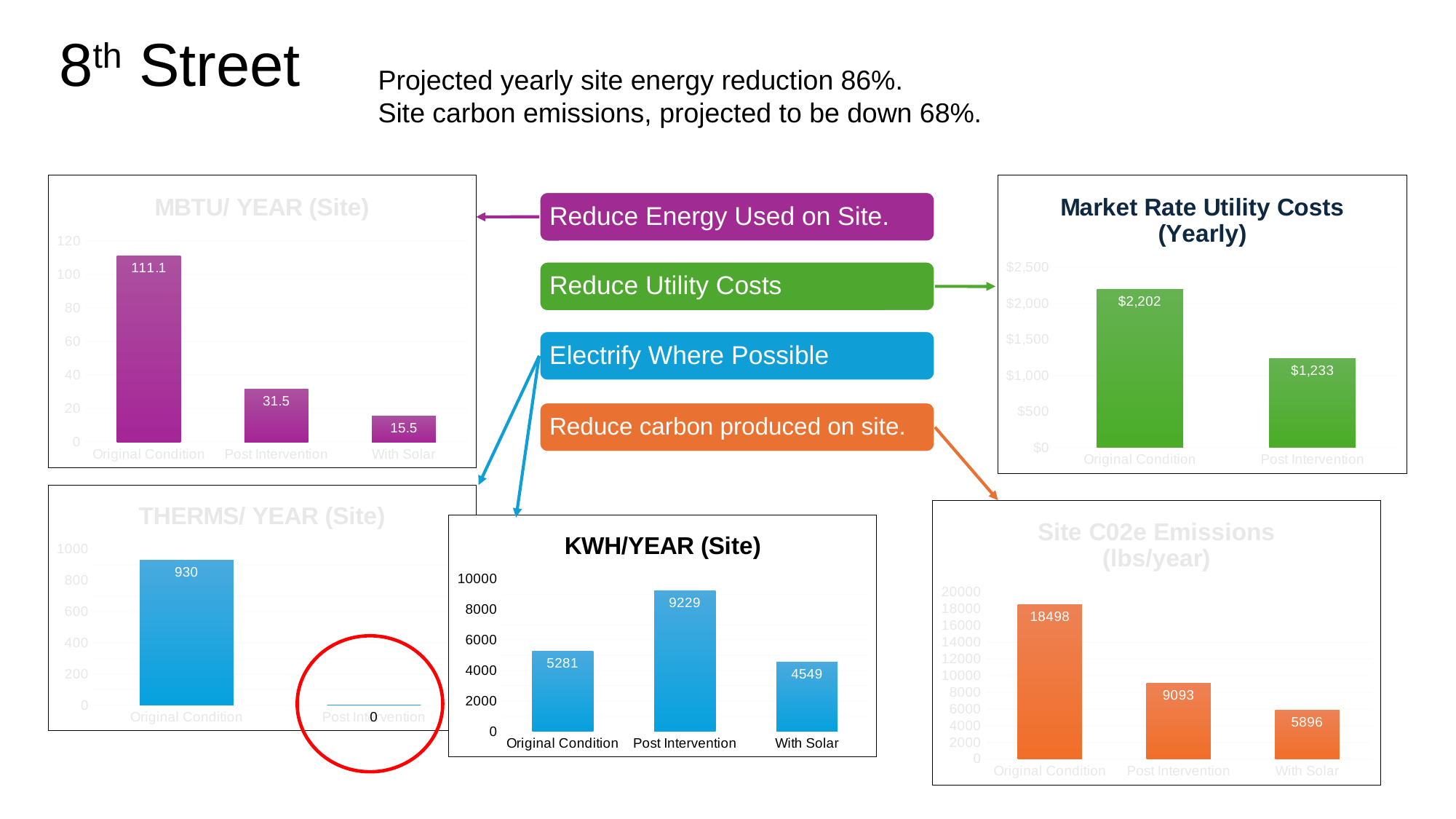

8th Street
Projected yearly site energy reduction 86%.
Site carbon emissions, projected to be down 68%.

### Chart: MBTU/ YEAR (Site)

| Category | 8th St |
|---|---|
| Original Condition | 111.1 |
| Post Intervention | 31.5 |
| With Solar | 15.5 |

### Chart: Market Rate Utility Costs (Yearly)

| Category | Market Rate Costs |
|---|---|
| Original Condition | 2202.0 |
| Post Intervention | 1233.0 |
Reduce Energy Used on Site.

Reduce Utility Costs

Electrify Where Possible

Reduce carbon produced on site.

### Chart:

| Category | THERMS/ YEAR (Site) |
|---|---|
| Original Condition | 930.0 |
| Post Intervention | 0.0 |

### Chart: Site C02e Emissions (lbs/year)

| Category | C02e Emissions (Site) |
|---|---|
| Original Condition | 18498.0 |
| Post Intervention | 9093.0 |
| With Solar | 5896.0 |

### Chart: KWH/YEAR (Site)

| Category | 8th St |
|---|---|
| Original Condition | 5281.0 |
| Post Intervention | 9229.0 |
| With Solar | 4549.0 |